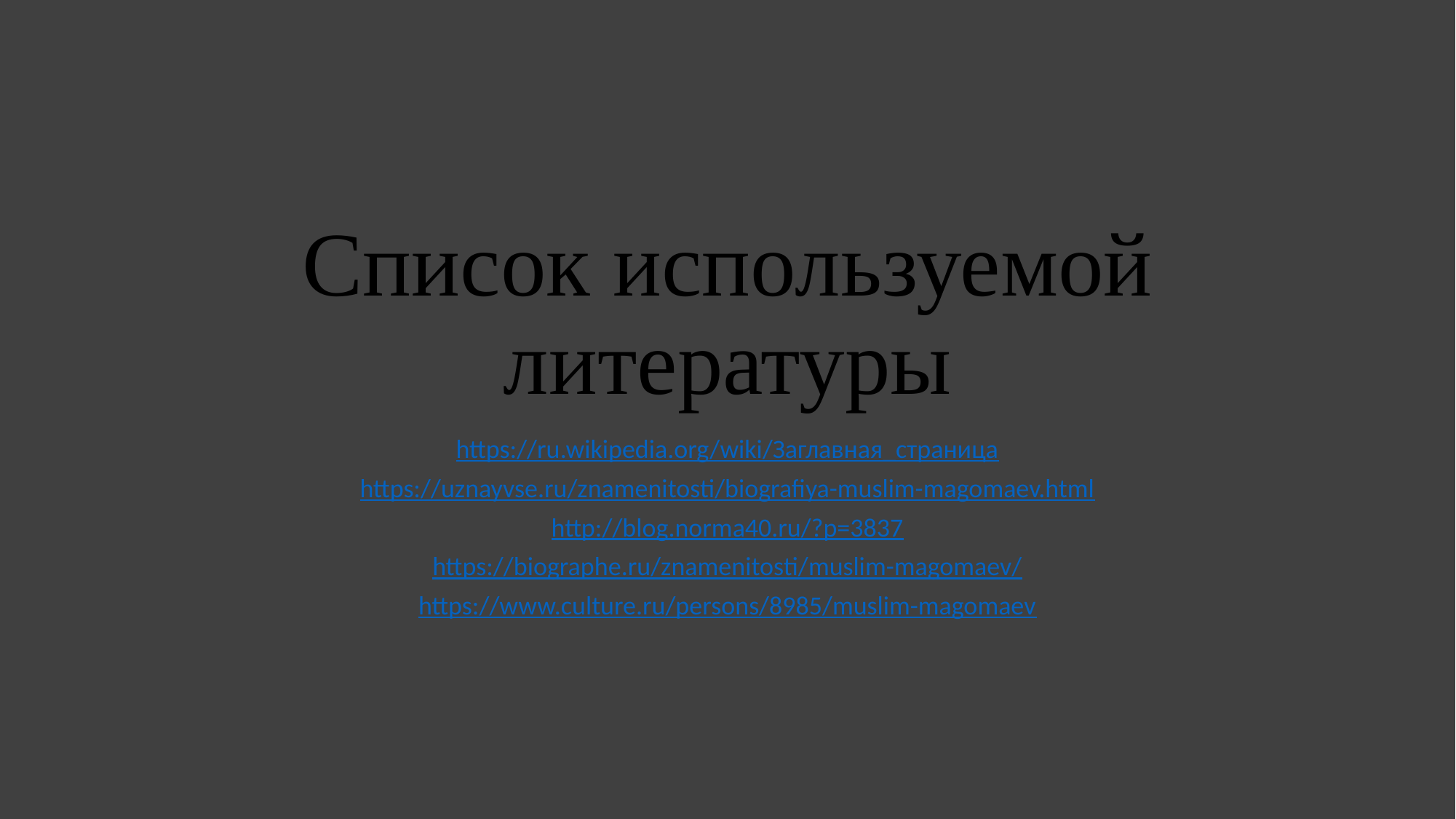

# Список используемой литературы
https://ru.wikipedia.org/wiki/Заглавная_страница
https://uznayvse.ru/znamenitosti/biografiya-muslim-magomaev.html
http://blog.norma40.ru/?p=3837
https://biographe.ru/znamenitosti/muslim-magomaev/
https://www.culture.ru/persons/8985/muslim-magomaev